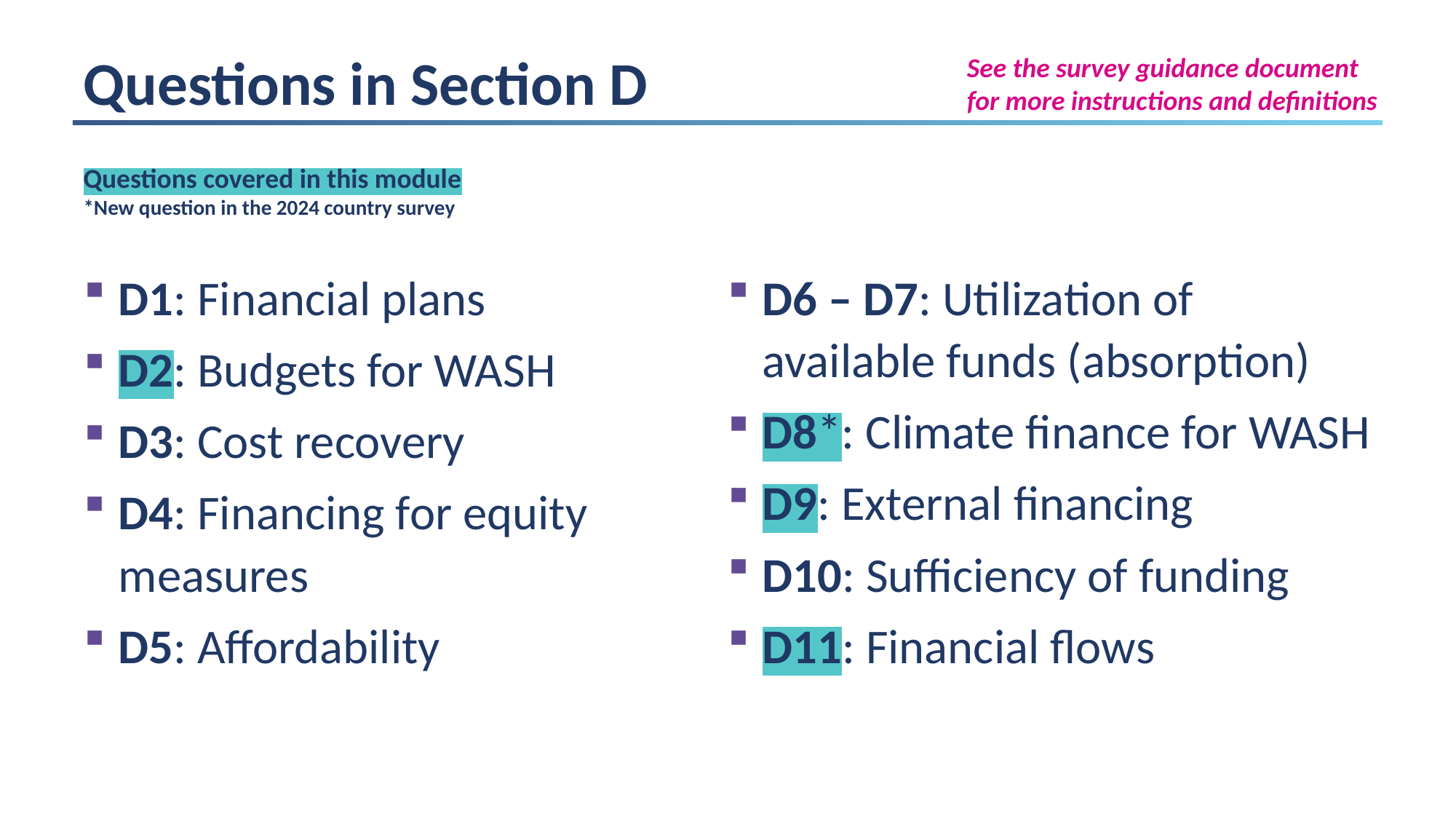

# Questions in Section D
See the survey guidance document
for more instructions and definitions
Questions covered in this module
*New question in the 2024 country survey
D1: Financial plans
D2: Budgets for WASH
D3: Cost recovery
D4: Financing for equity measures
D5: Affordability

D6 – D7: Utilization of available funds (absorption)
D8*: Climate finance for WASH
D9: External financing
D10: Sufficiency of funding
D11: Financial flows